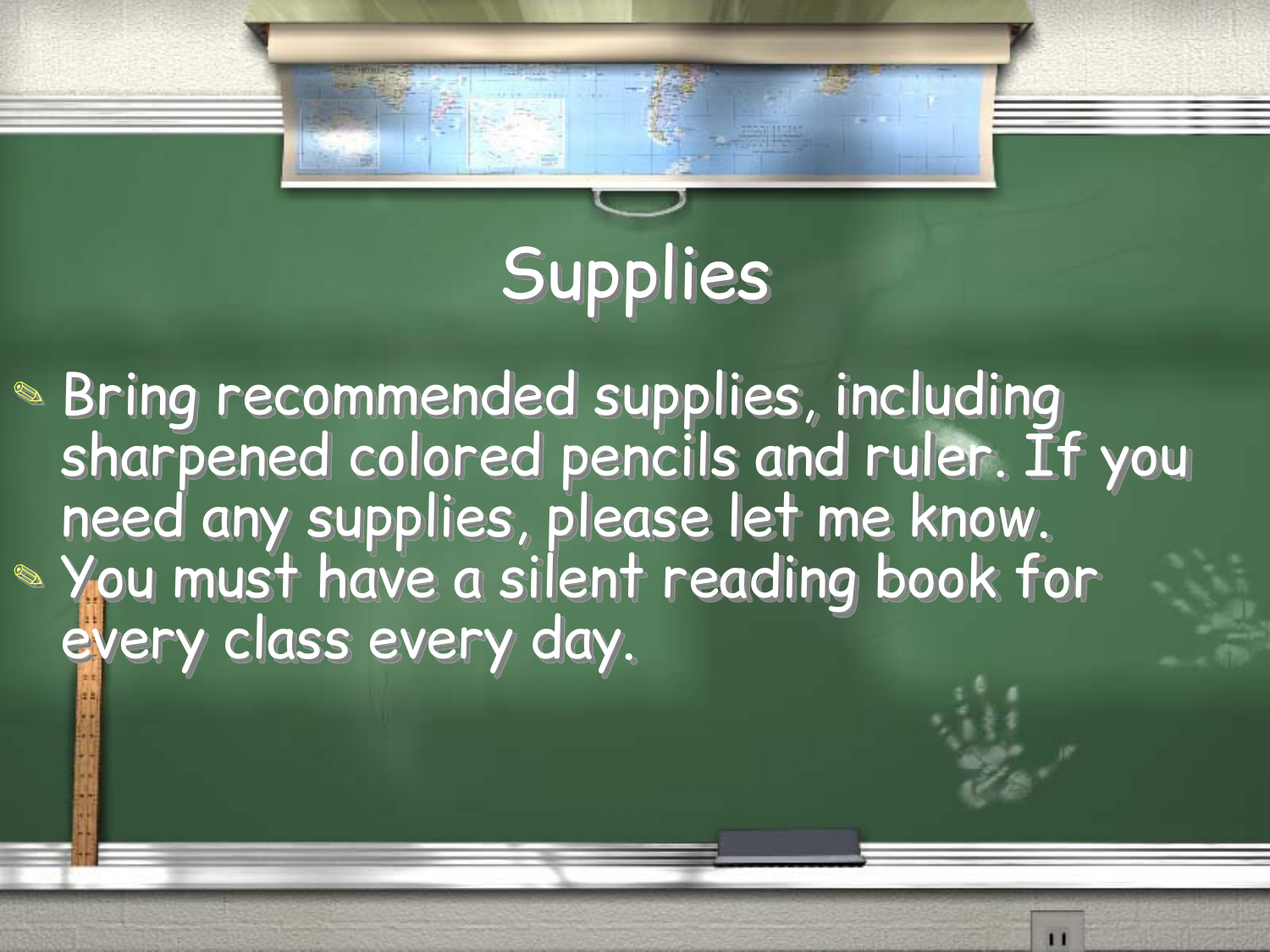

# Supplies
Bring recommended supplies, including sharpened colored pencils and ruler. If you need any supplies, please let me know.
You must have a silent reading book for every class every day.